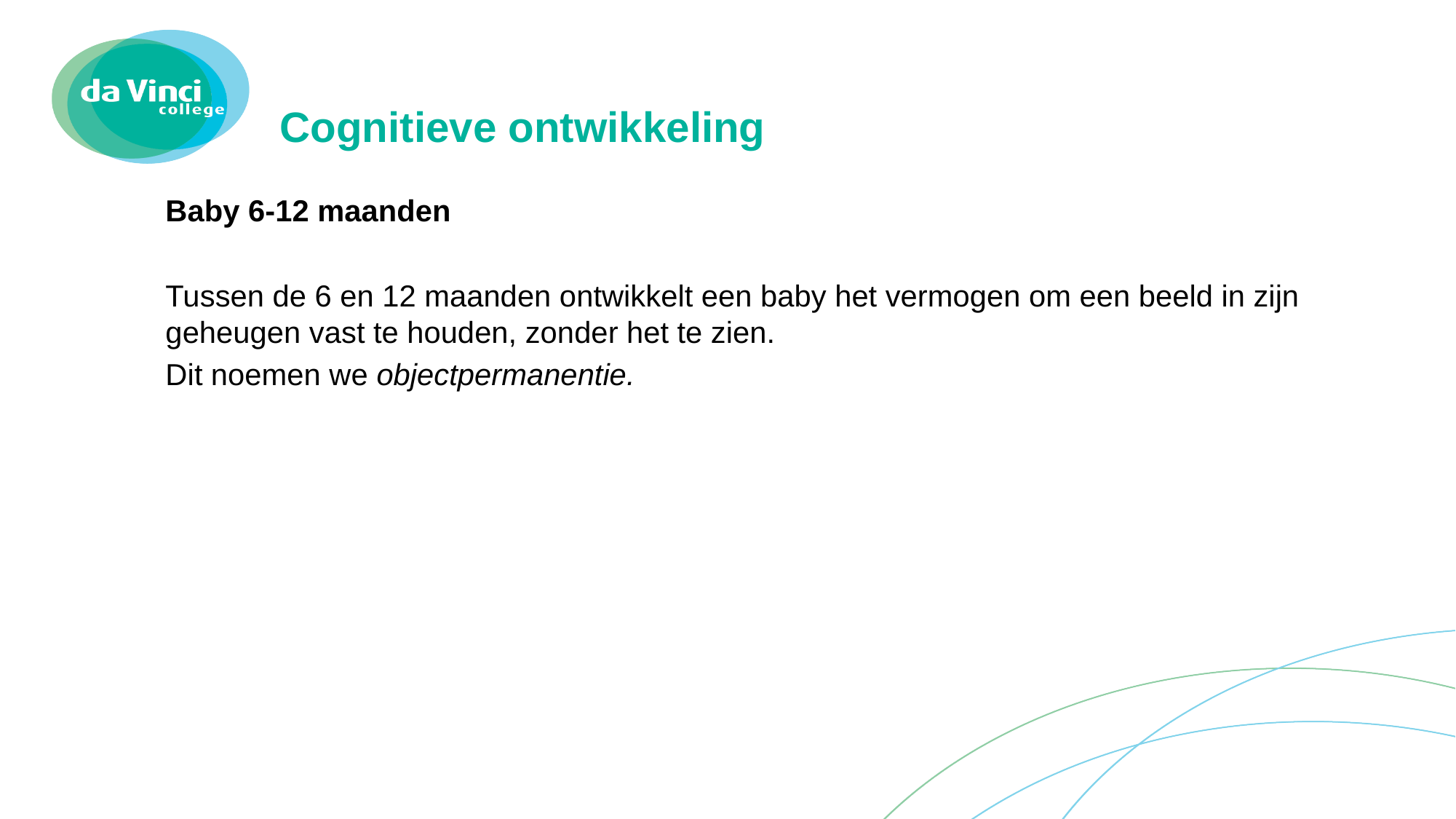

# Cognitieve ontwikkeling
Baby 6-12 maanden

Tussen de 6 en 12 maanden ontwikkelt een baby het vermogen om een beeld in zijn geheugen vast te houden, zonder het te zien.
Dit noemen we objectpermanentie.